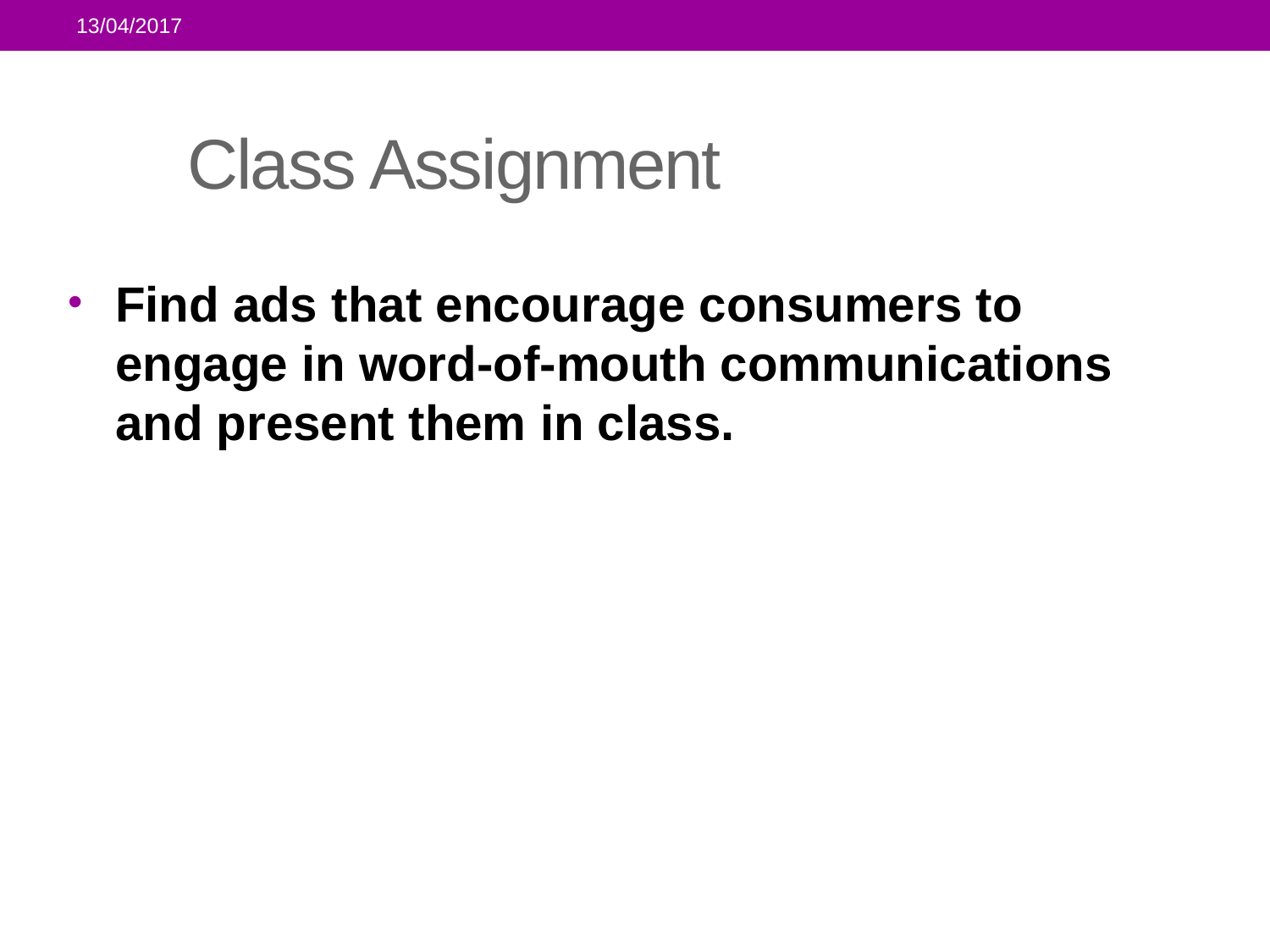

13/04/2017
# Class Assignment
Find ads that encourage consumers to engage in word-of-mouth communications and present them in class.

16